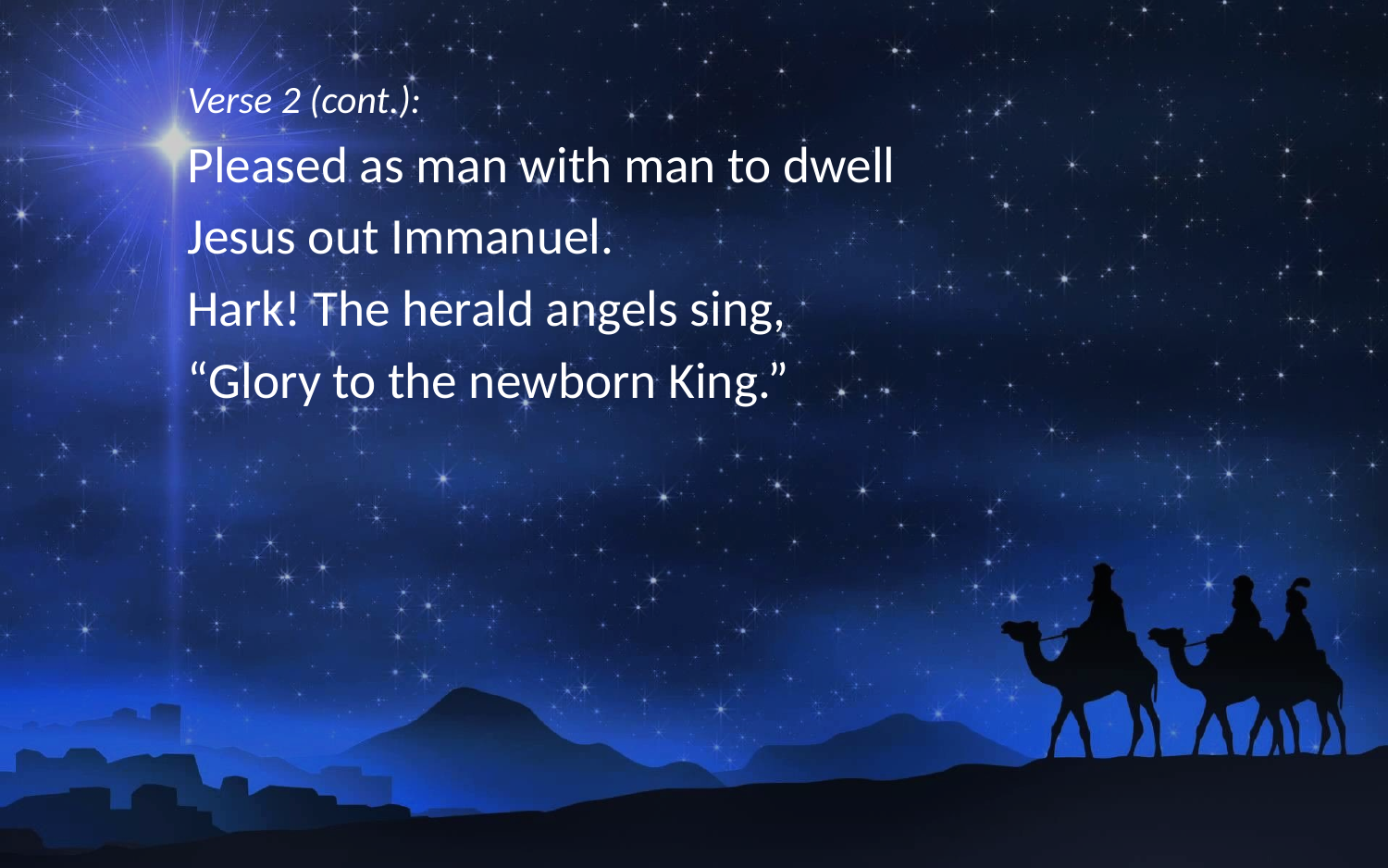

Verse 2 (cont.):
Pleased as man with man to dwell
Jesus out Immanuel.
Hark! The herald angels sing,
“Glory to the newborn King.”